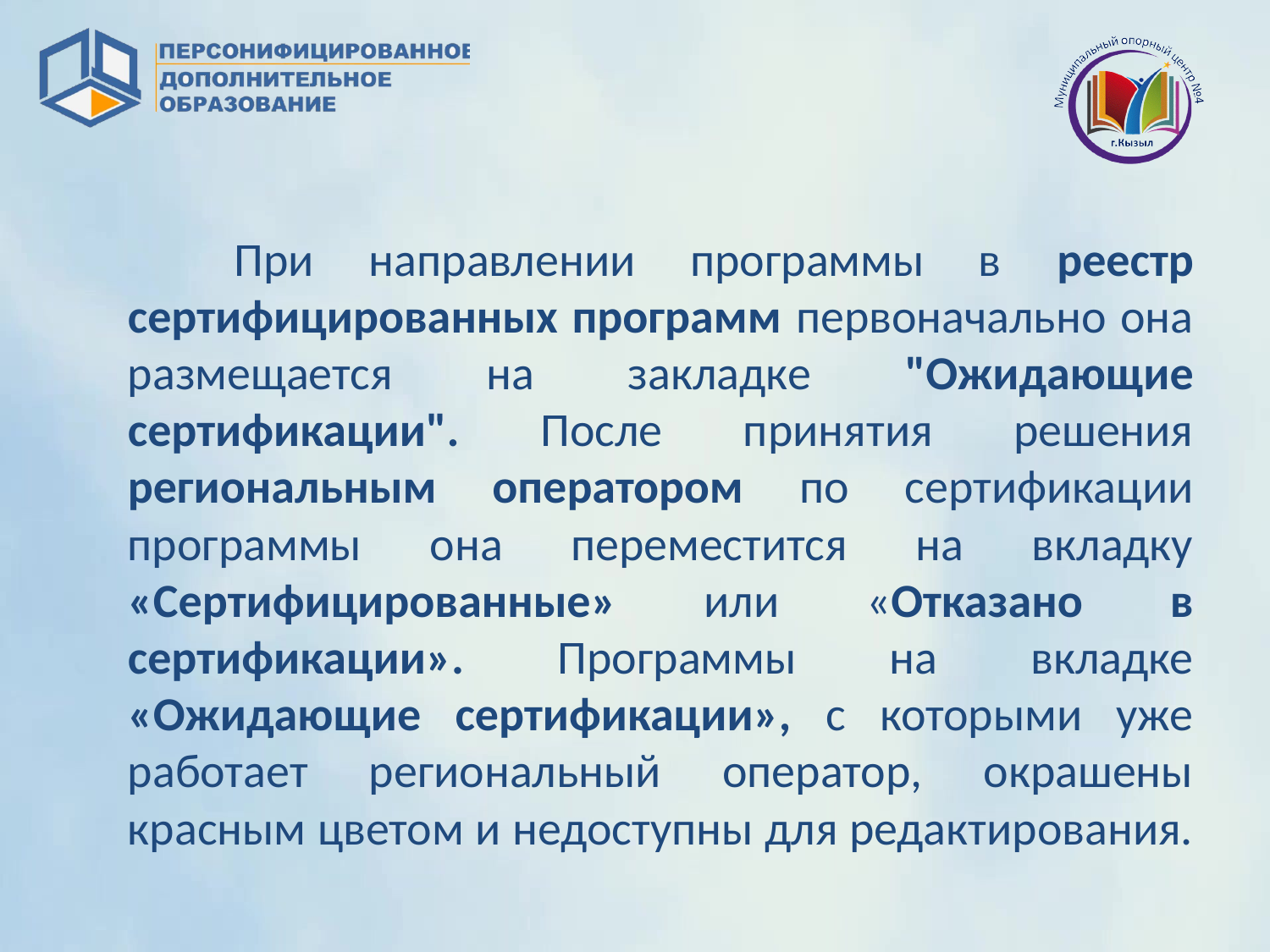

При направлении программы в реестр сертифицированных программ первоначально она размещается на закладке "Ожидающие сертификации". После принятия решения региональным оператором по сертификации программы она переместится на вкладку «Сертифицированные» или «Отказано в сертификации». Программы на вкладке «Ожидающие сертификации», с которыми уже работает региональный оператор, окрашены красным цветом и недоступны для редактирования.